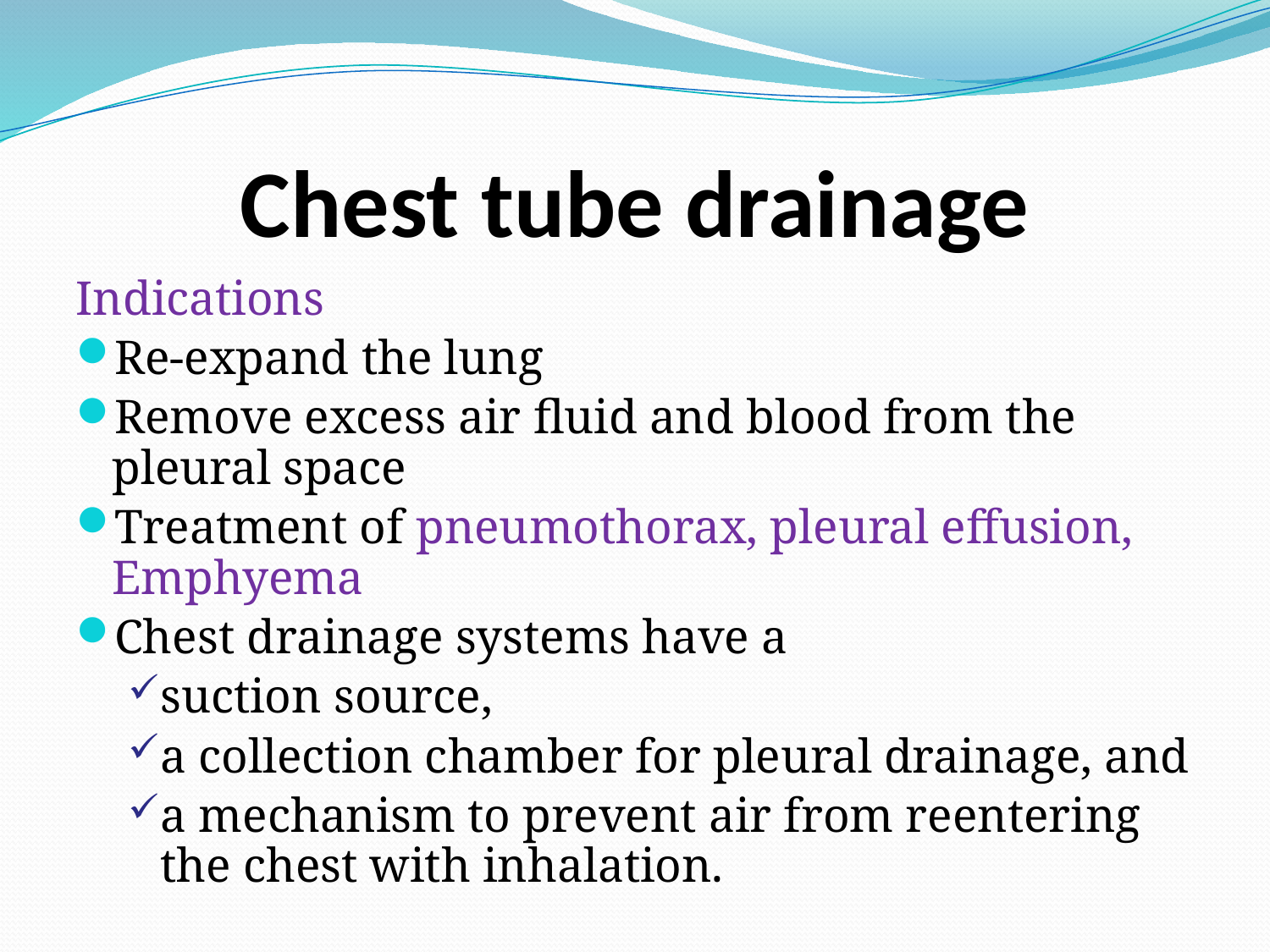

# Chest tube drainage
Indications
Re-expand the lung
Remove excess air fluid and blood from the pleural space
Treatment of pneumothorax, pleural effusion, Emphyema
Chest drainage systems have a
suction source,
a collection chamber for pleural drainage, and
a mechanism to prevent air from reentering the chest with inhalation.